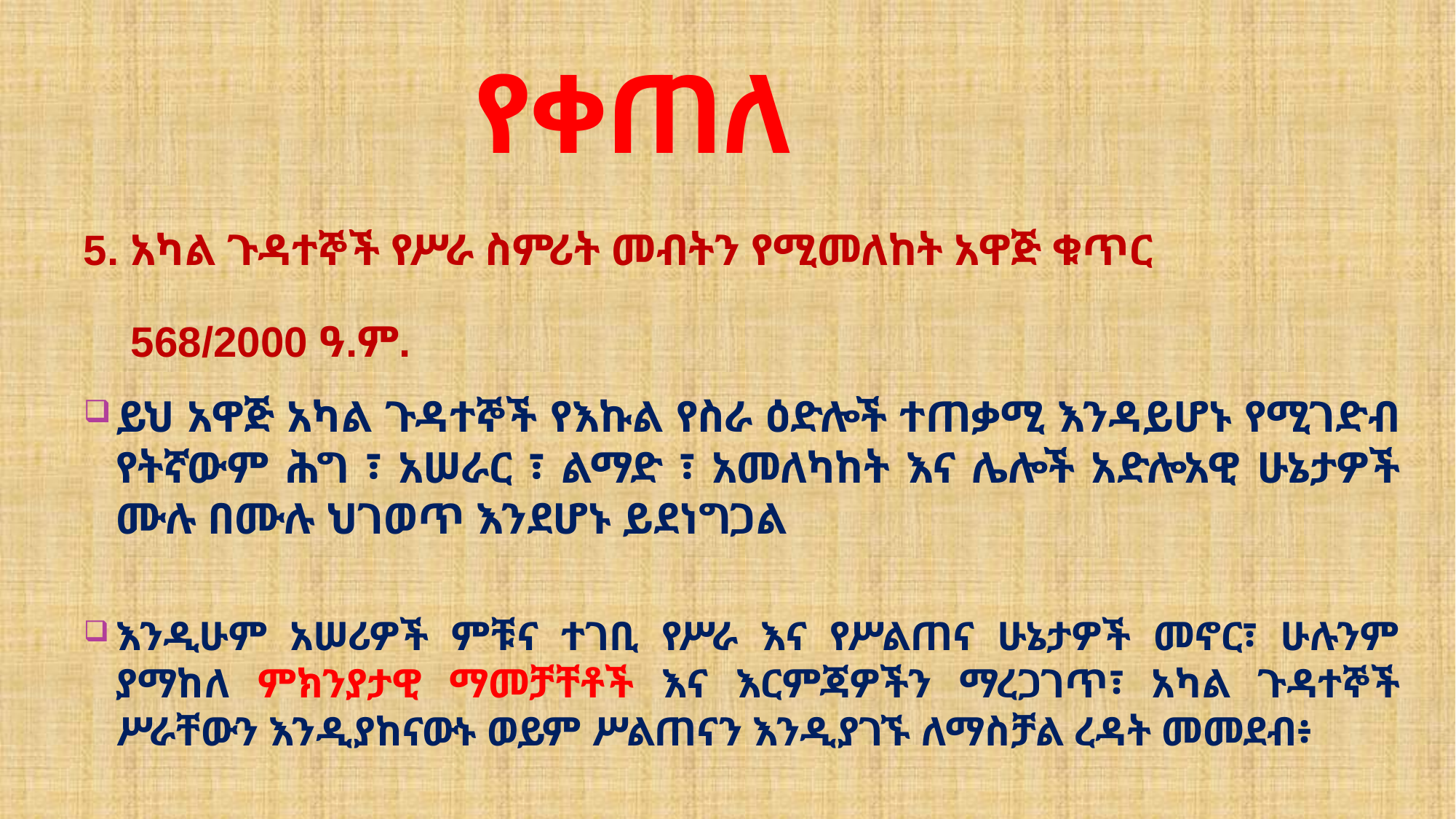

# የቀጠለ
5. አካል ጉዳተኞች የሥራ ስምሪት መብትን የሚመለከት አዋጅ ቁጥር
    568/2000 ዓ.ም.
ይህ አዋጅ አካል ጉዳተኞች የእኩል የስራ ዕድሎች ተጠቃሚ እንዳይሆኑ የሚገድብ የትኛውም ሕግ ፣ አሠራር ፣ ልማድ ፣ አመለካከት እና ሌሎች አድሎአዊ ሁኔታዎች ሙሉ በሙሉ ህገወጥ እንደሆኑ ይደነግጋል

እንዲሁም አሠሪዎች ምቹና ተገቢ የሥራ እና የሥልጠና ሁኔታዎች መኖር፣ ሁሉንም ያማከለ ምክንያታዊ ማመቻቸቶች እና እርምጃዎችን ማረጋገጥ፣ አካል ጉዳተኞች ሥራቸውን እንዲያከናውኑ ወይም ሥልጠናን እንዲያገኙ ለማስቻል ረዳት መመደብ፥